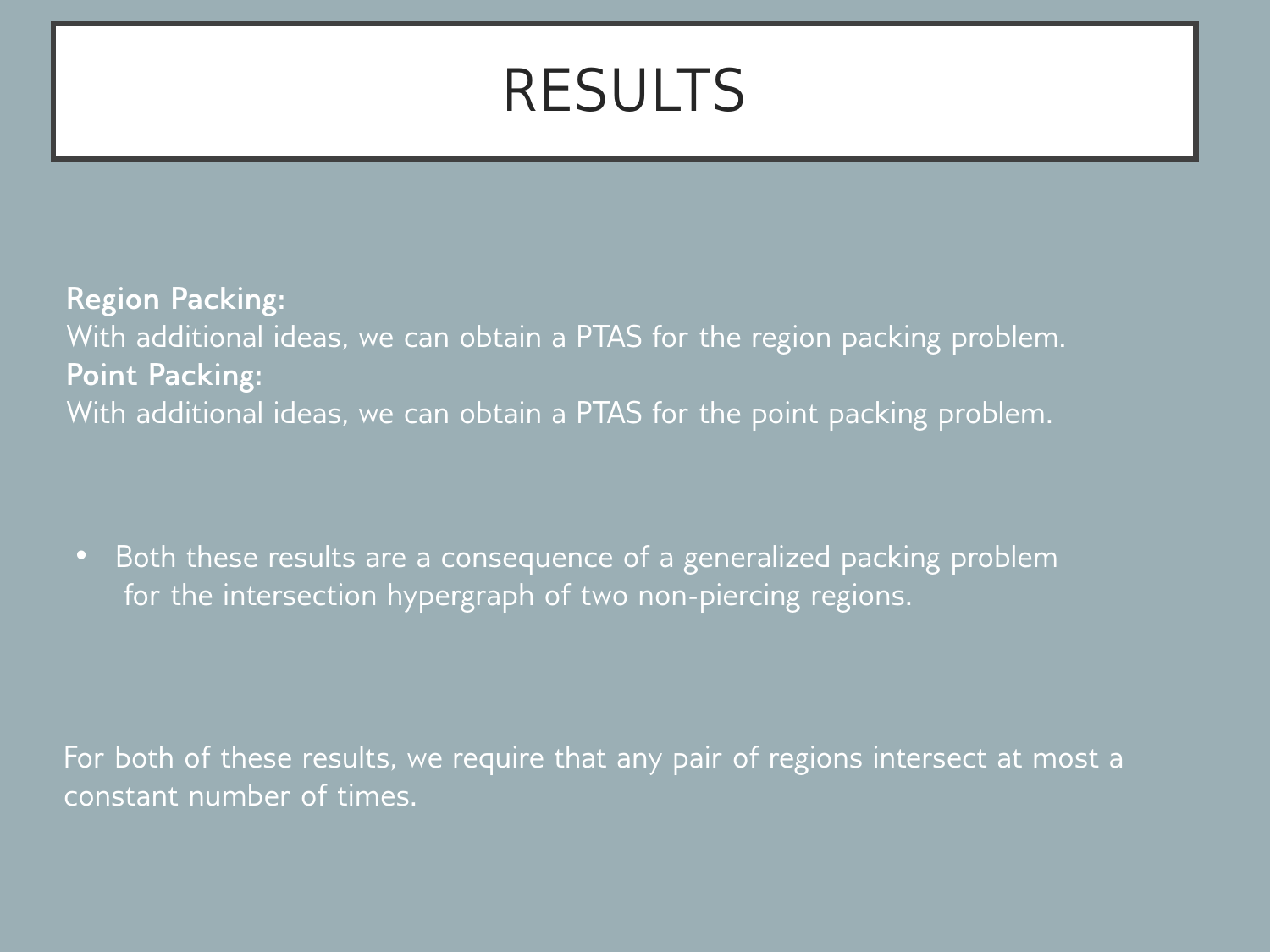

# results
Region Packing:
With additional ideas, we can obtain a PTAS for the region packing problem.
Point Packing:
With additional ideas, we can obtain a PTAS for the point packing problem.
Both these results are a consequence of a generalized packing problem
     for the intersection hypergraph of two non-piercing regions.
For both of these results, we require that any pair of regions intersect at most a
constant number of times.